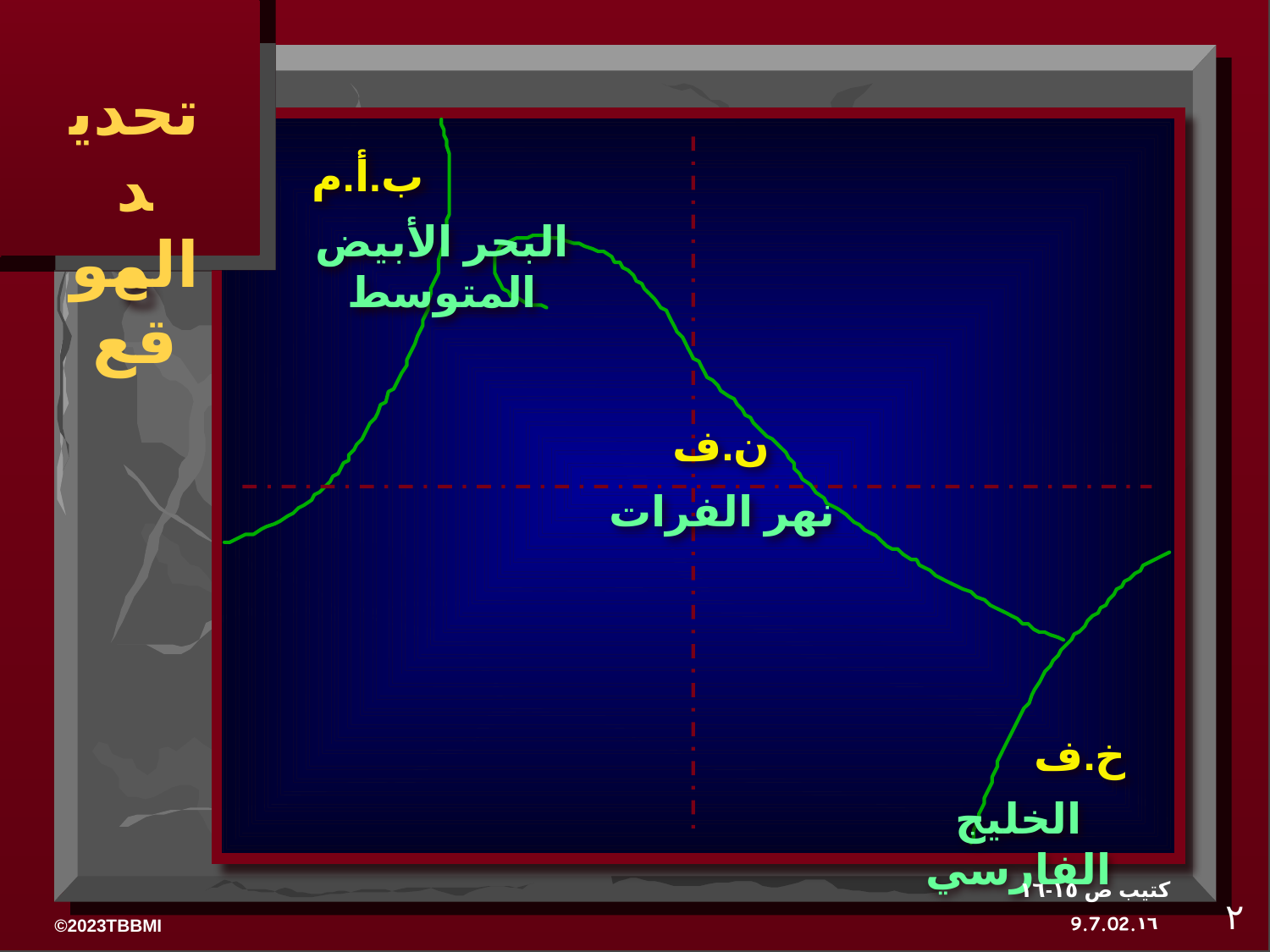

تحديد الموقع

ب.أ.م
البحر الأبيض المتوسط

ن.ف
نهر الفرات

خ.ف
الخليج الفارسي

كتيب ص ١٥-١٦
٢
١٦